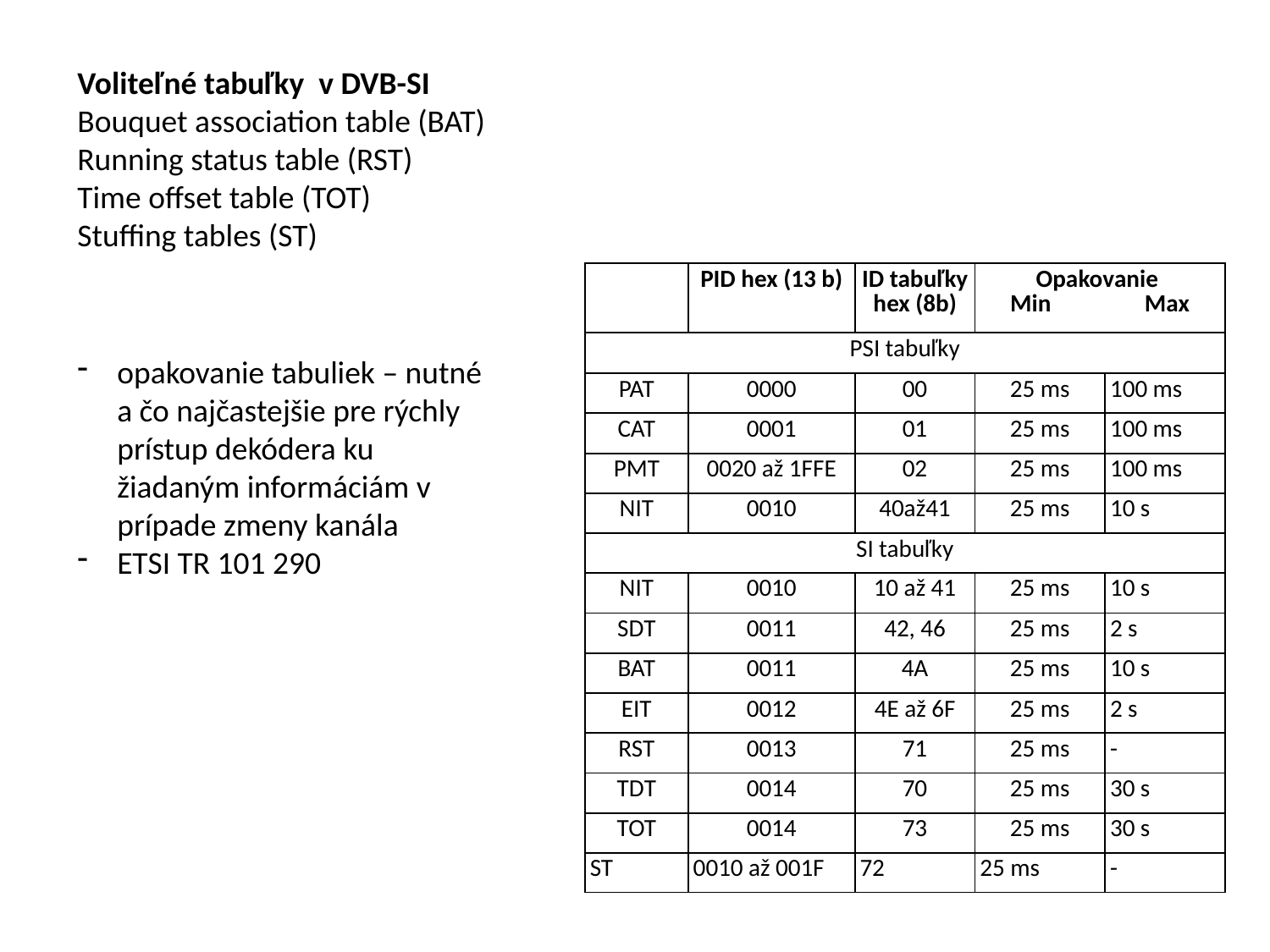

Voliteľné tabuľky  v DVB-SI
Bouquet association table (BAT)
Running status table (RST)
Time offset table (TOT)
Stuffing tables (ST)
|  | PID hex (13 b) | ID tabuľky hex (8b) | Opakovanie Min Max |  |
| --- | --- | --- | --- | --- |
| PSI tabuľky |  |  |  |  |
| PAT | 0000 | 00 | 25 ms | 100 ms |
| CAT | 0001 | 01 | 25 ms | 100 ms |
| PMT | 0020 až 1FFE | 02 | 25 ms | 100 ms |
| NIT | 0010 | 40až41 | 25 ms | 10 s |
| SI tabuľky |  |  |  |  |
| NIT | 0010 | 10 až 41 | 25 ms | 10 s |
| SDT | 0011 | 42, 46 | 25 ms | 2 s |
| BAT | 0011 | 4A | 25 ms | 10 s |
| EIT | 0012 | 4E až 6F | 25 ms | 2 s |
| RST | 0013 | 71 | 25 ms | - |
| TDT | 0014 | 70 | 25 ms | 30 s |
| TOT | 0014 | 73 | 25 ms | 30 s |
| ST | 0010 až 001F | 72 | 25 ms | - |
opakovanie tabuliek – nutné a čo najčastejšie pre rýchly prístup dekódera ku žiadaným informáciám v prípade zmeny kanála
ETSI TR 101 290